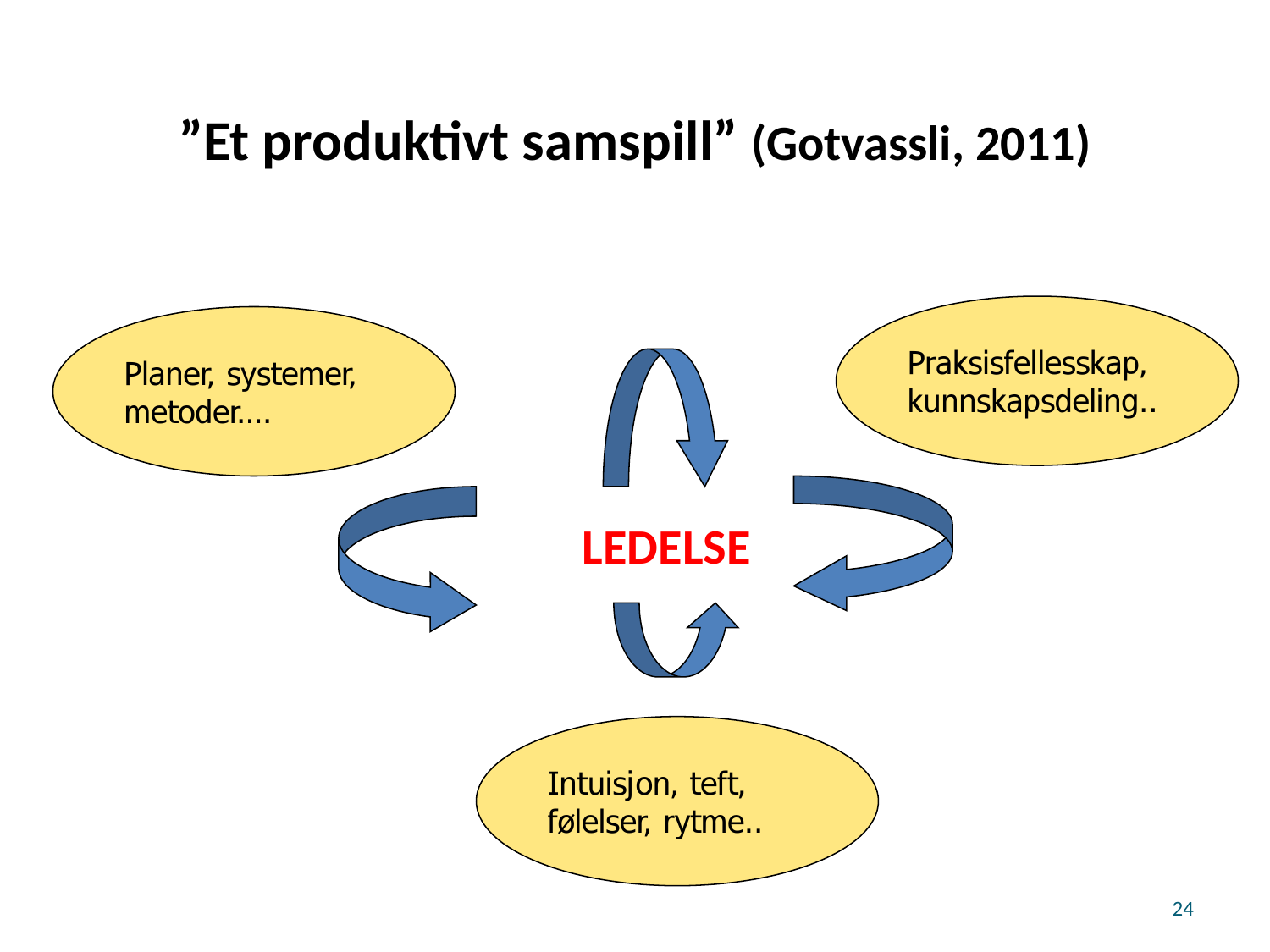

# ”Et produktivt samspill” (Gotvassli, 2011)
Praksisfellesskap,
kunnskapsdeling..
Planer, systemer,
metoder….

LEDELSE

Intuisjon, teft,
følelser, rytme..

24